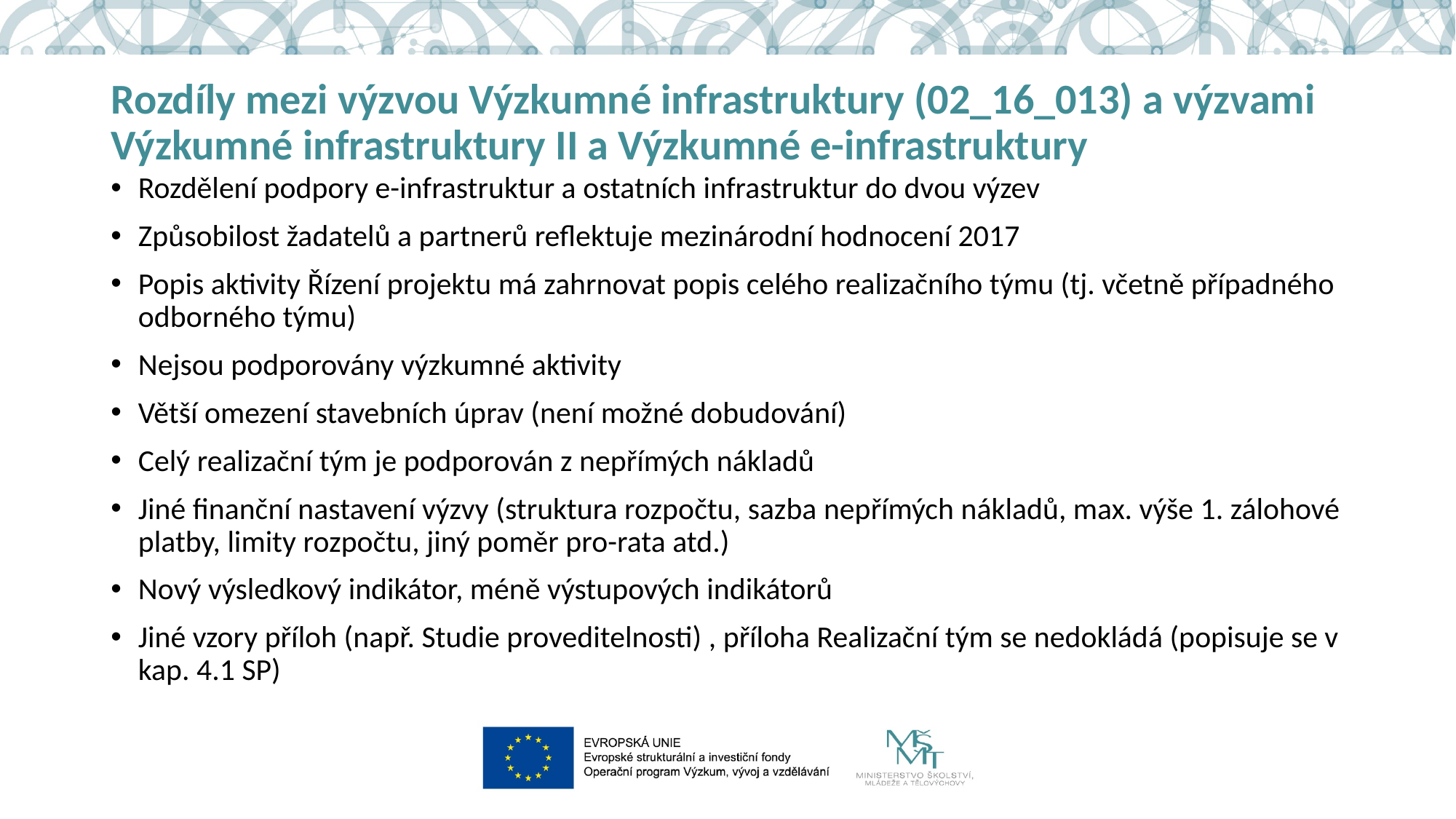

# Rozdíly mezi výzvou Výzkumné infrastruktury (02_16_013) a výzvami Výzkumné infrastruktury II a Výzkumné e-infrastruktury
Rozdělení podpory e-infrastruktur a ostatních infrastruktur do dvou výzev
Způsobilost žadatelů a partnerů reflektuje mezinárodní hodnocení 2017
Popis aktivity Řízení projektu má zahrnovat popis celého realizačního týmu (tj. včetně případného odborného týmu)
Nejsou podporovány výzkumné aktivity
Větší omezení stavebních úprav (není možné dobudování)
Celý realizační tým je podporován z nepřímých nákladů
Jiné finanční nastavení výzvy (struktura rozpočtu, sazba nepřímých nákladů, max. výše 1. zálohové platby, limity rozpočtu, jiný poměr pro-rata atd.)
Nový výsledkový indikátor, méně výstupových indikátorů
Jiné vzory příloh (např. Studie proveditelnosti) , příloha Realizační tým se nedokládá (popisuje se v kap. 4.1 SP)